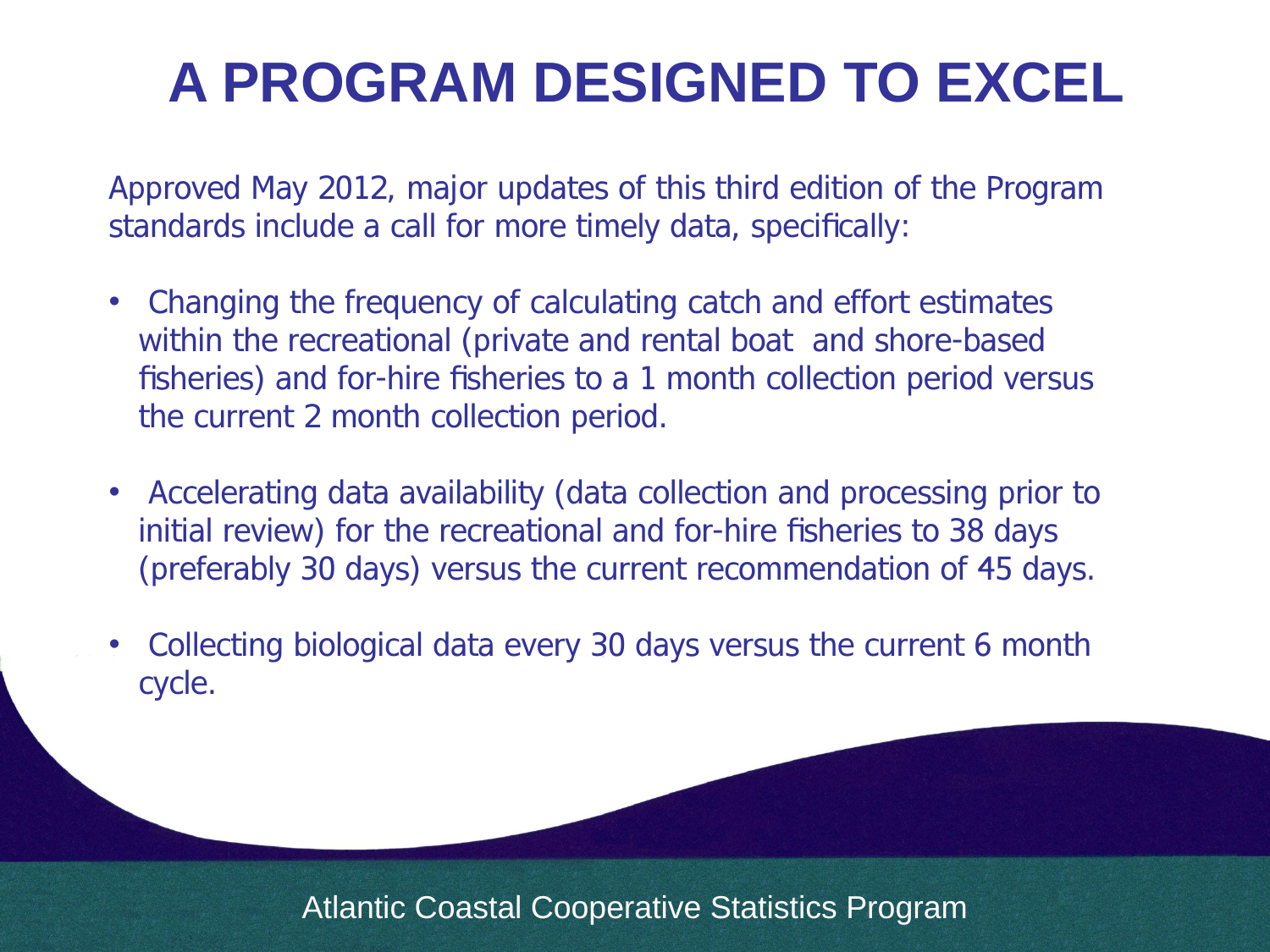

A PROGRAM DESIGNED TO EXCEL
Approved May 2012, major updates of this third edition of the Program standards include a call for more timely data, specifically:

 Changing the frequency of calculating catch and effort estimates within the recreational (private and rental boat  and shore-based fisheries) and for-hire fisheries to a 1 month collection period versus the current 2 month collection period.

 Accelerating data availability (data collection and processing prior to initial review) for the recreational and for-hire fisheries to 38 days (preferably 30 days) versus the current recommendation of 45 days.

 Collecting biological data every 30 days versus the current 6 month cycle.